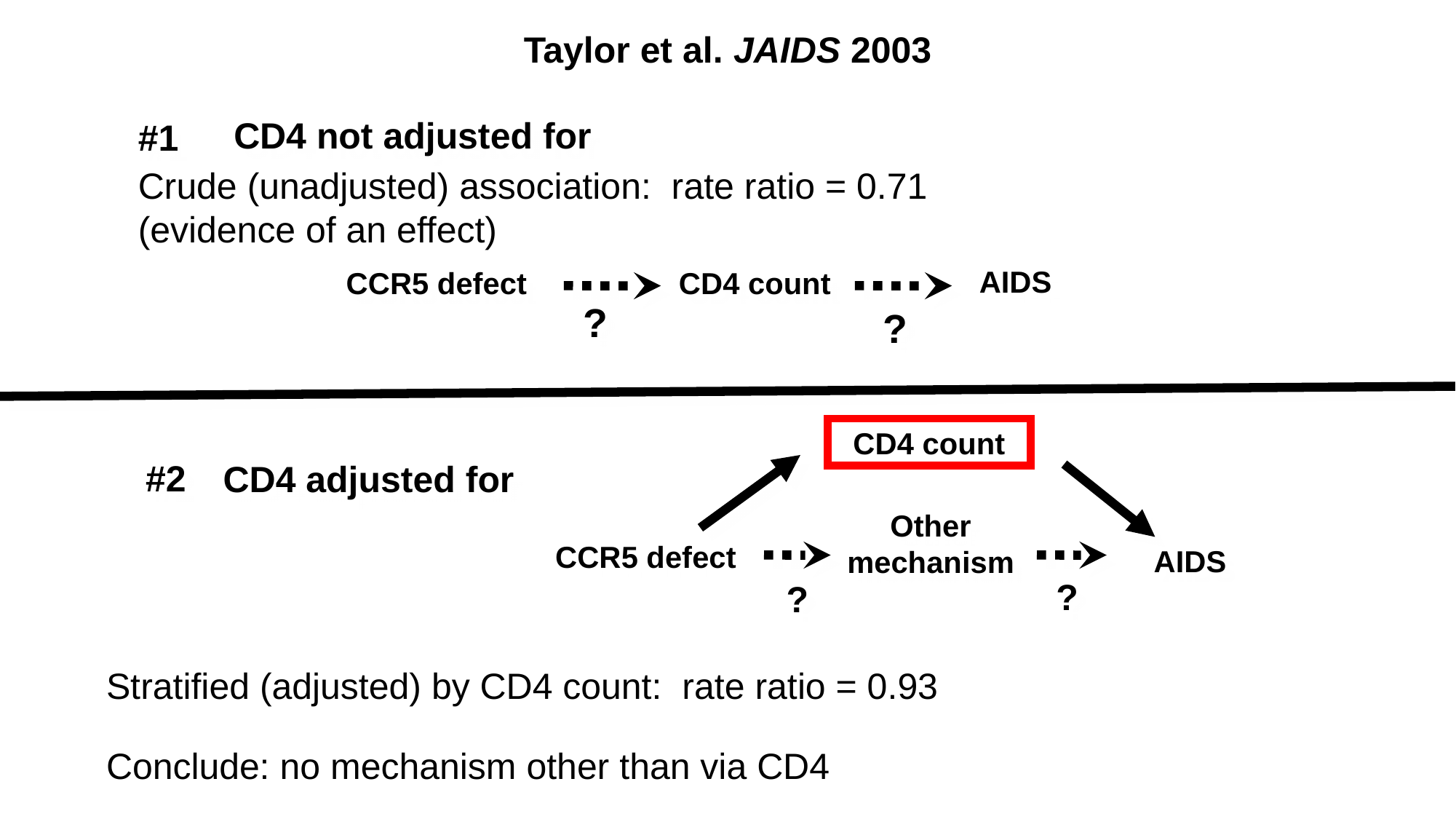

Taylor et al. JAIDS 2003
CD4 not adjusted for
#1
Crude (unadjusted) association:  rate ratio = 0.71  (evidence of an effect)
AIDS
CCR5 defect
CD4 count

?
?

CD4 count
#2
CD4 adjusted for

Other mechanism
CCR5 defect
AIDS

?
?
Stratified (adjusted) by CD4 count:  rate ratio = 0.93
Conclude: no mechanism other than via CD4